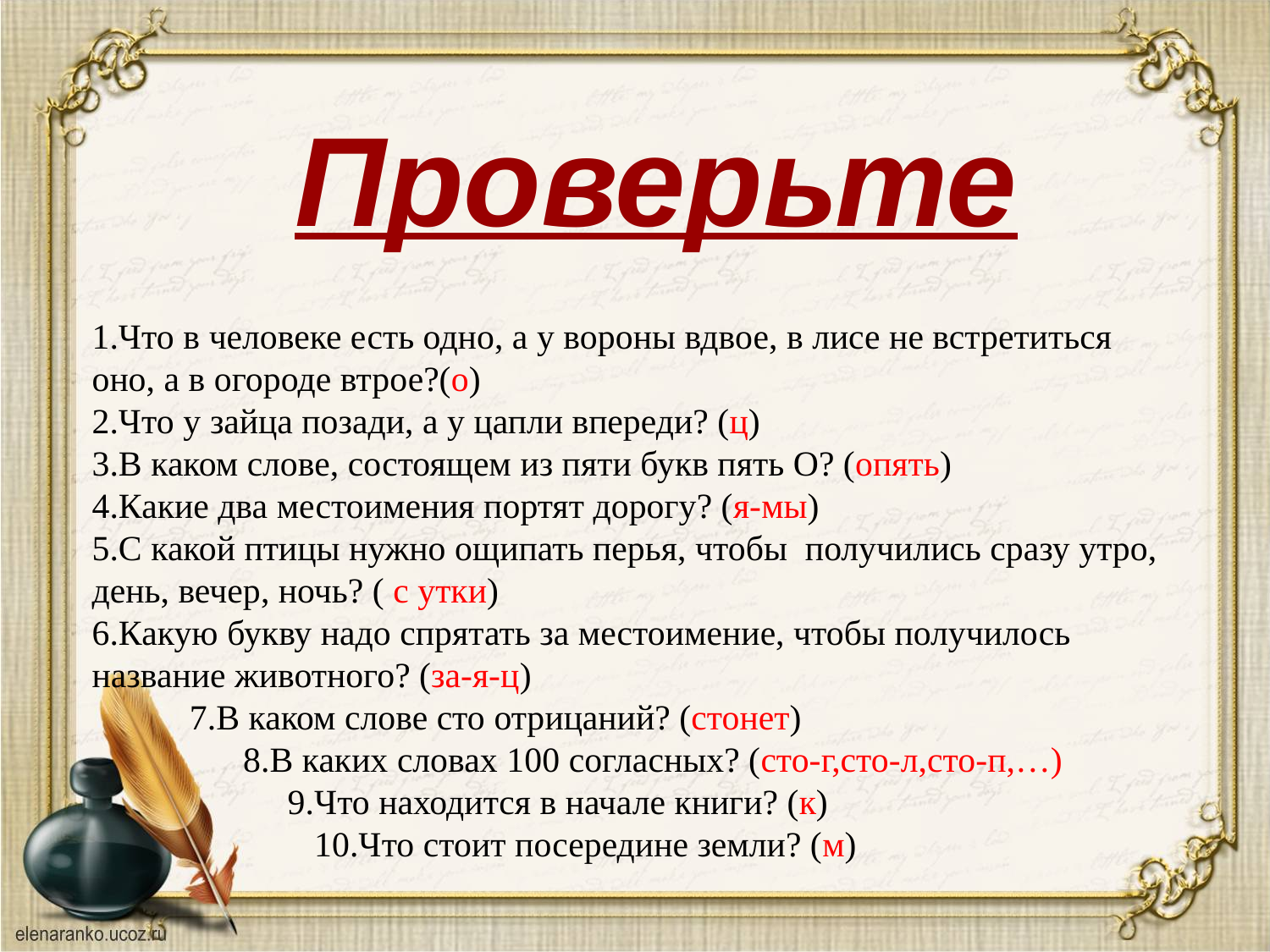

Проверьте

1.Что в человеке есть одно, а у вороны вдвое, в лисе не встретиться оно, а в огороде втрое?(о)
2.Что у зайца позади, а у цапли впереди? (ц)
3.В каком слове, состоящем из пяти букв пять О? (опять)
4.Какие два местоимения портят дорогу? (я-мы)
5.С какой птицы нужно ощипать перья, чтобы  получились сразу утро, день, вечер, ночь? ( с утки)
6.Какую букву надо спрятать за местоимение, чтобы получилось название животного? (за-я-ц)
           7.В каком слове сто отрицаний? (стонет)
                 8.В каких словах 100 согласных? (сто-г,сто-л,сто-п,…)
                      9.Что находится в начале книги? (к)
                         10.Что стоит посередине земли? (м)